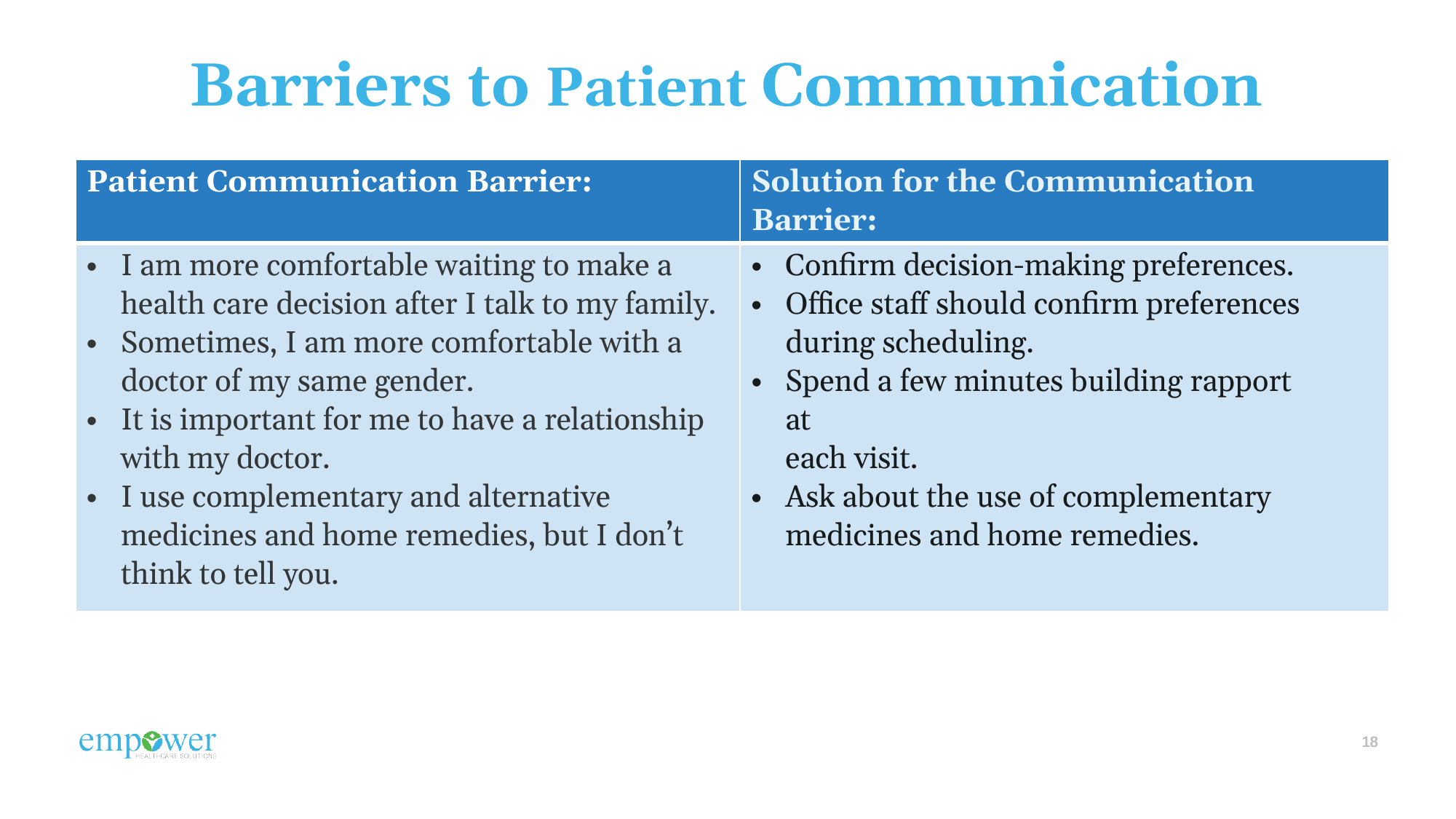

# Barriers to Patient Communication
| Patient Communication Barrier: | Solution for the Communication Barrier: |
| --- | --- |
| I am more comfortable waiting to make a health care decision after I talk to my family. Sometimes, I am more comfortable with a doctor of my same gender. It is important for me to have a relationship with my doctor. I use complementary and alternative medicines and home remedies, but I don’t think to tell you. | Confirm decision-making preferences. Office staff should confirm preferences during scheduling. Spend a few minutes building rapport at each visit. Ask about the use of complementary medicines and home remedies. |
18